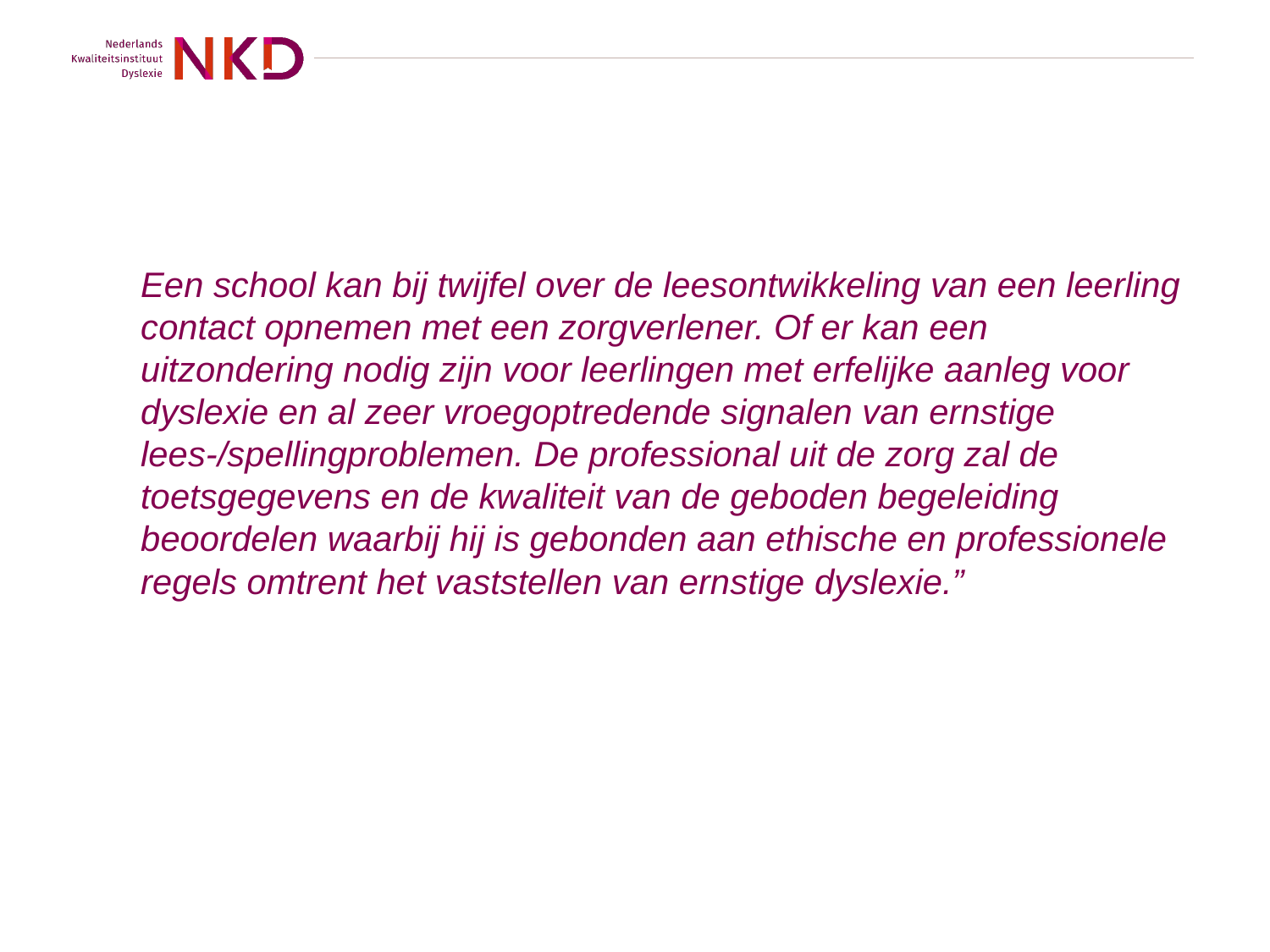

Een school kan bij twijfel over de leesontwikkeling van een leerling contact opnemen met een zorgverlener. Of er kan een uitzondering nodig zijn voor leerlingen met erfelijke aanleg voor dyslexie en al zeer vroegoptredende signalen van ernstige lees-/spellingproblemen. De professional uit de zorg zal de toetsgegevens en de kwaliteit van de geboden begeleiding beoordelen waarbij hij is gebonden aan ethische en professionele regels omtrent het vaststellen van ernstige dyslexie.”